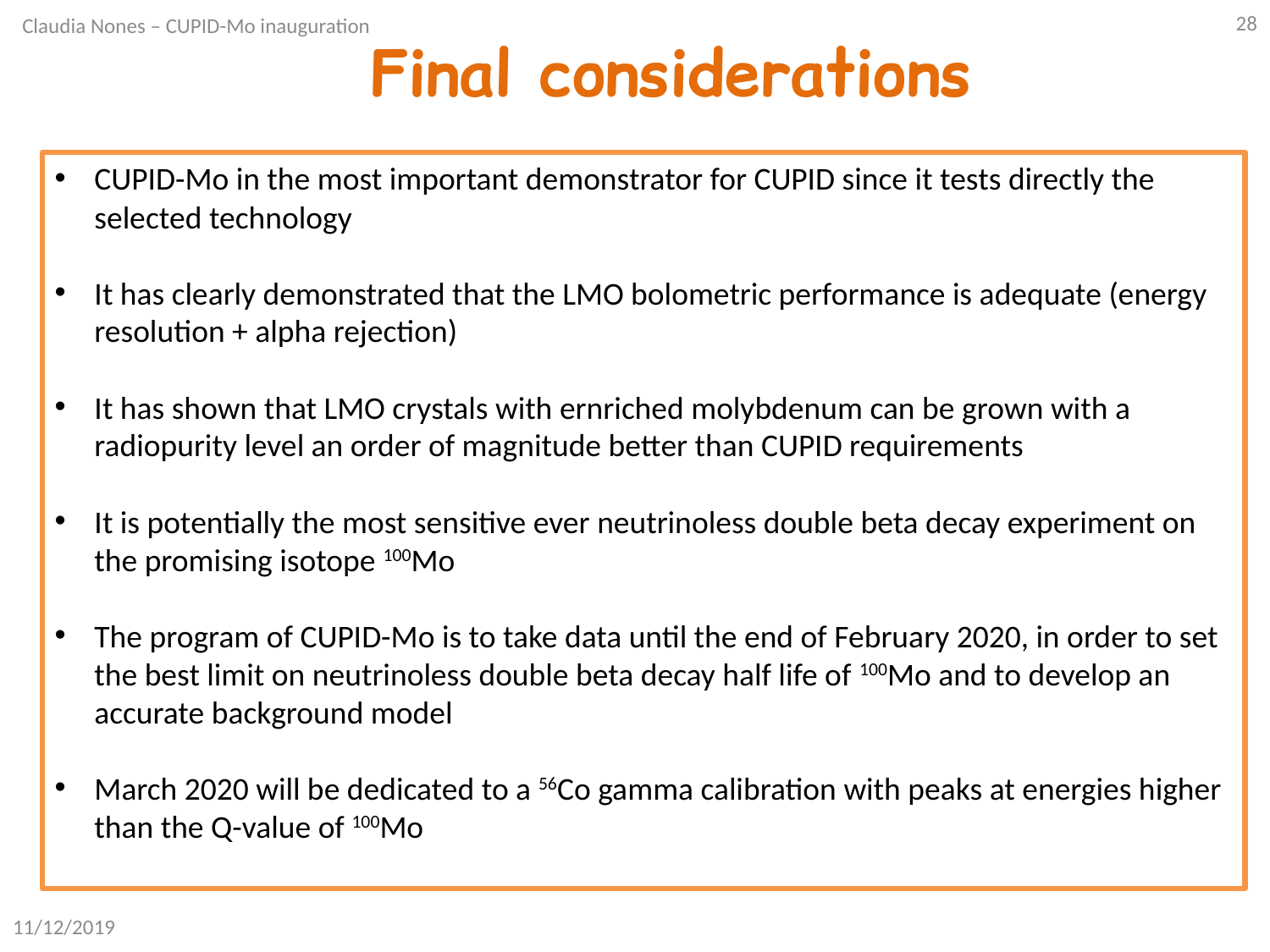

Claudia Nones – CUPID-Mo inauguration
28
Final considerations
Final considerations
CUPID-Mo in the most important demonstrator for CUPID since it tests directly the selected technology

It has clearly demonstrated that the LMO bolometric performance is adequate (energy resolution + alpha rejection)

It has shown that LMO crystals with ernriched molybdenum can be grown with a radiopurity level an order of magnitude better than CUPID requirements

It is potentially the most sensitive ever neutrinoless double beta decay experiment on the promising isotope 100Mo

The program of CUPID-Mo is to take data until the end of February 2020, in order to set the best limit on neutrinoless double beta decay half life of 100Mo and to develop an accurate background model

March 2020 will be dedicated to a 56Co gamma calibration with peaks at energies higher than the Q-value of 100Mo

11/12/2019